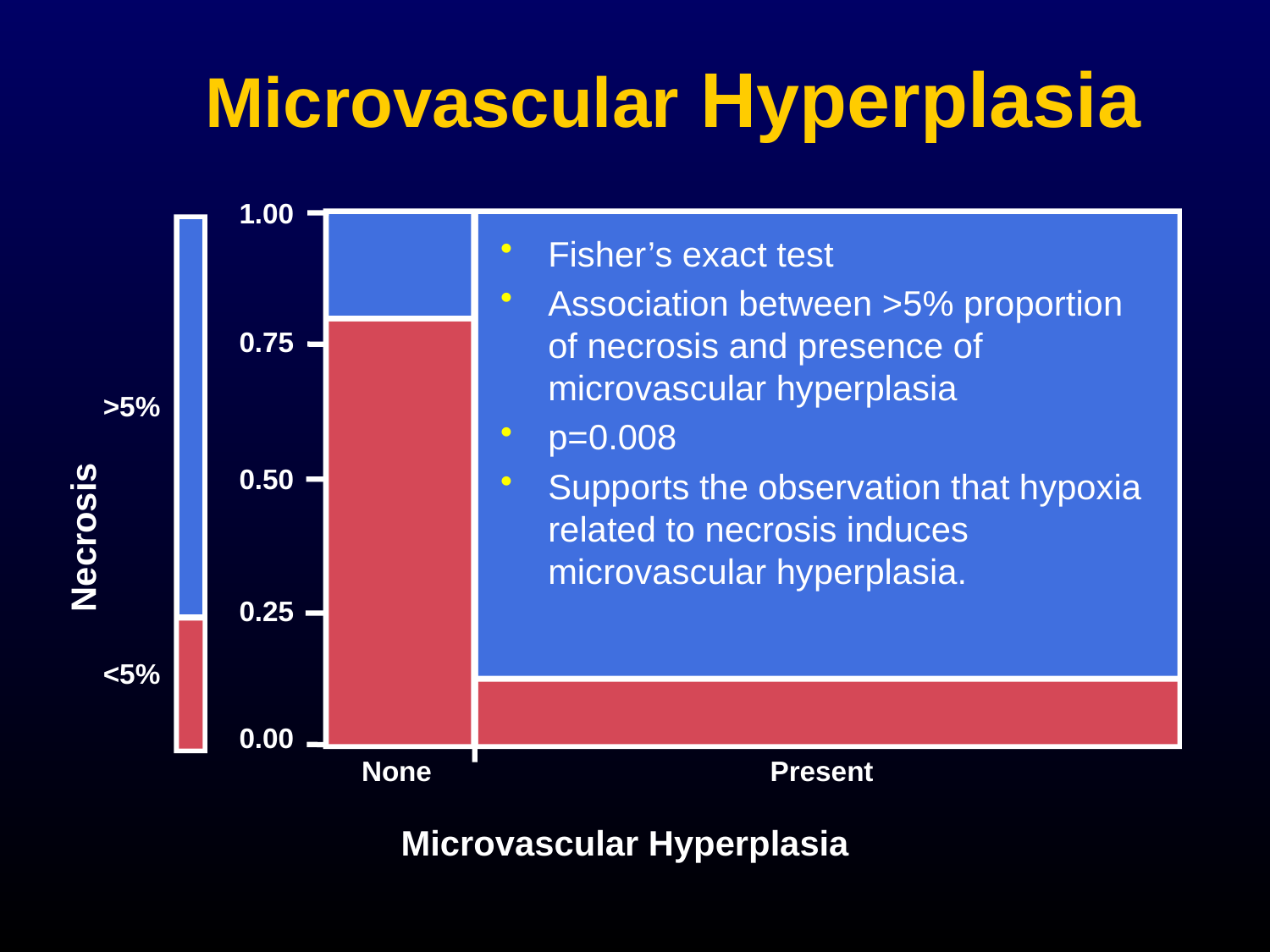

# Microvascular Hyperplasia
1.00

Fisher’s exact test
Association between >5% proportion of necrosis and presence of microvascular hyperplasia
p=0.008
Supports the observation that hypoxia related to necrosis induces microvascular hyperplasia.

0.75

>5%
Necrosis
0.50

0.25

<5%

0.00

None
Present
Microvascular Hyperplasia